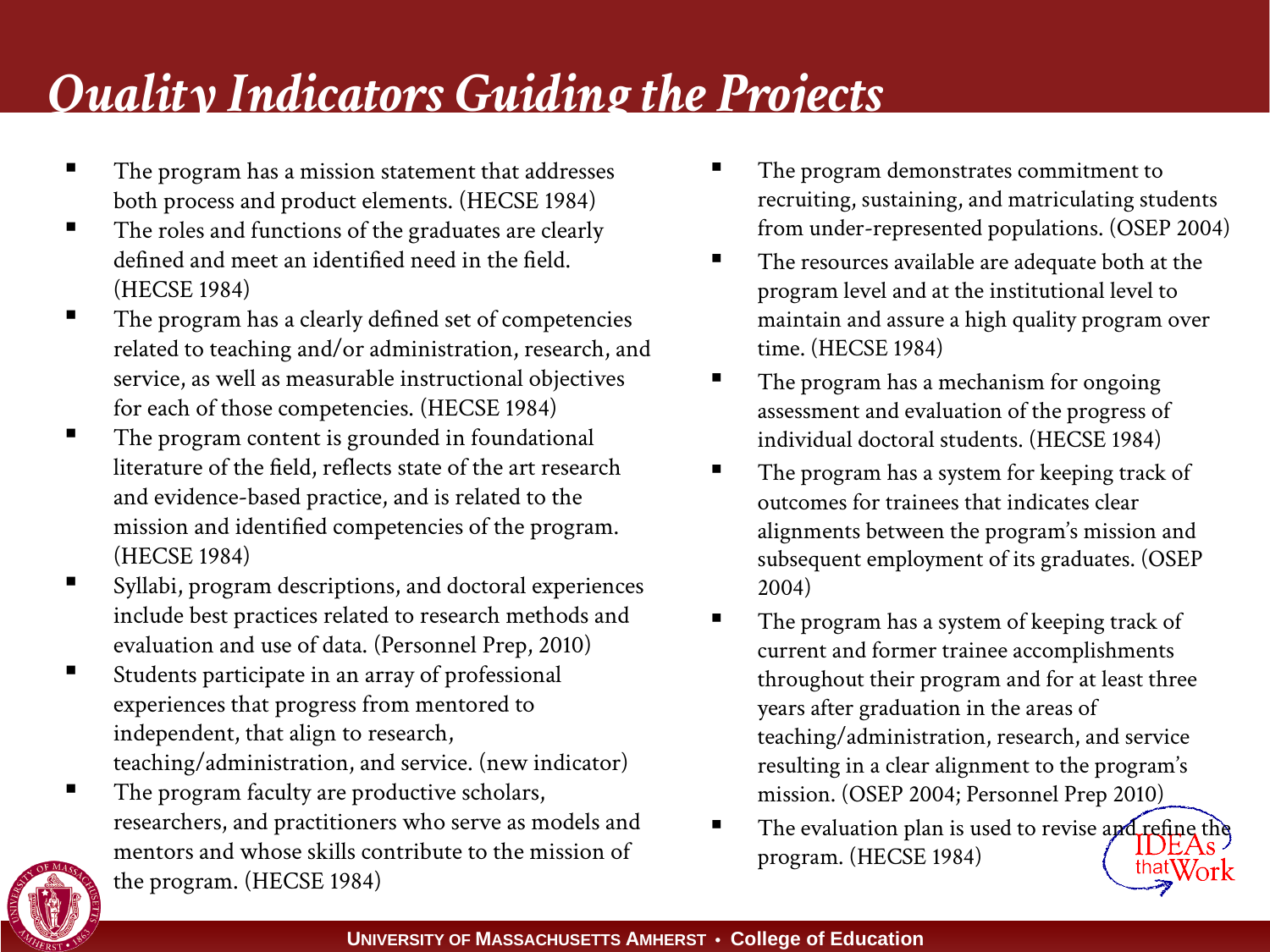

# Quality Indicators Guiding the Projects
The program has a mission statement that addresses both process and product elements. (HECSE 1984)
The roles and functions of the graduates are clearly defined and meet an identified need in the field. (HECSE 1984)
The program has a clearly defined set of competencies related to teaching and/or administration, research, and service, as well as measurable instructional objectives for each of those competencies. (HECSE 1984)
The program content is grounded in foundational literature of the field, reflects state of the art research and evidence-based practice, and is related to the mission and identified competencies of the program. (HECSE 1984)
Syllabi, program descriptions, and doctoral experiences include best practices related to research methods and evaluation and use of data. (Personnel Prep, 2010)
Students participate in an array of professional experiences that progress from mentored to independent, that align to research, teaching/administration, and service. (new indicator)
The program faculty are productive scholars, researchers, and practitioners who serve as models and mentors and whose skills contribute to the mission of the program. (HECSE 1984)
The program demonstrates commitment to recruiting, sustaining, and matriculating students from under-represented populations. (OSEP 2004)
The resources available are adequate both at the program level and at the institutional level to maintain and assure a high quality program over time. (HECSE 1984)
The program has a mechanism for ongoing assessment and evaluation of the progress of individual doctoral students. (HECSE 1984)
The program has a system for keeping track of outcomes for trainees that indicates clear alignments between the program’s mission and subsequent employment of its graduates. (OSEP 2004)
The program has a system of keeping track of current and former trainee accomplishments throughout their program and for at least three years after graduation in the areas of teaching/administration, research, and service resulting in a clear alignment to the program’s mission. (OSEP 2004; Personnel Prep 2010)
The evaluation plan is used to revise and refine the program. (HECSE 1984)